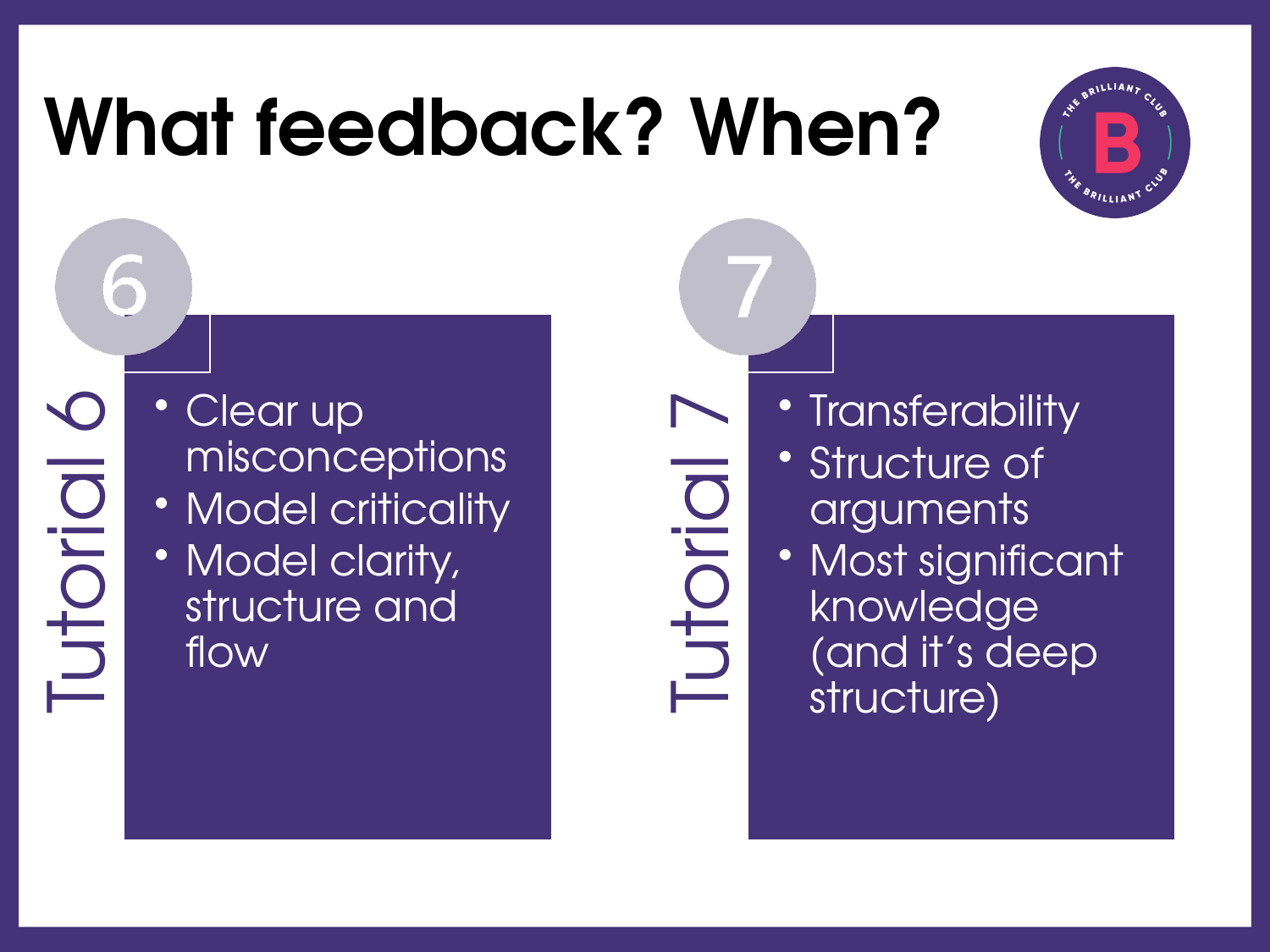

# What feedback? When?
Tutorial 6
Clear up misconceptions
Model criticality
Model clarity, structure and flow
Tutorial 7
Transferability
Structure of arguments
Most significant knowledge (and it’s deep structure)